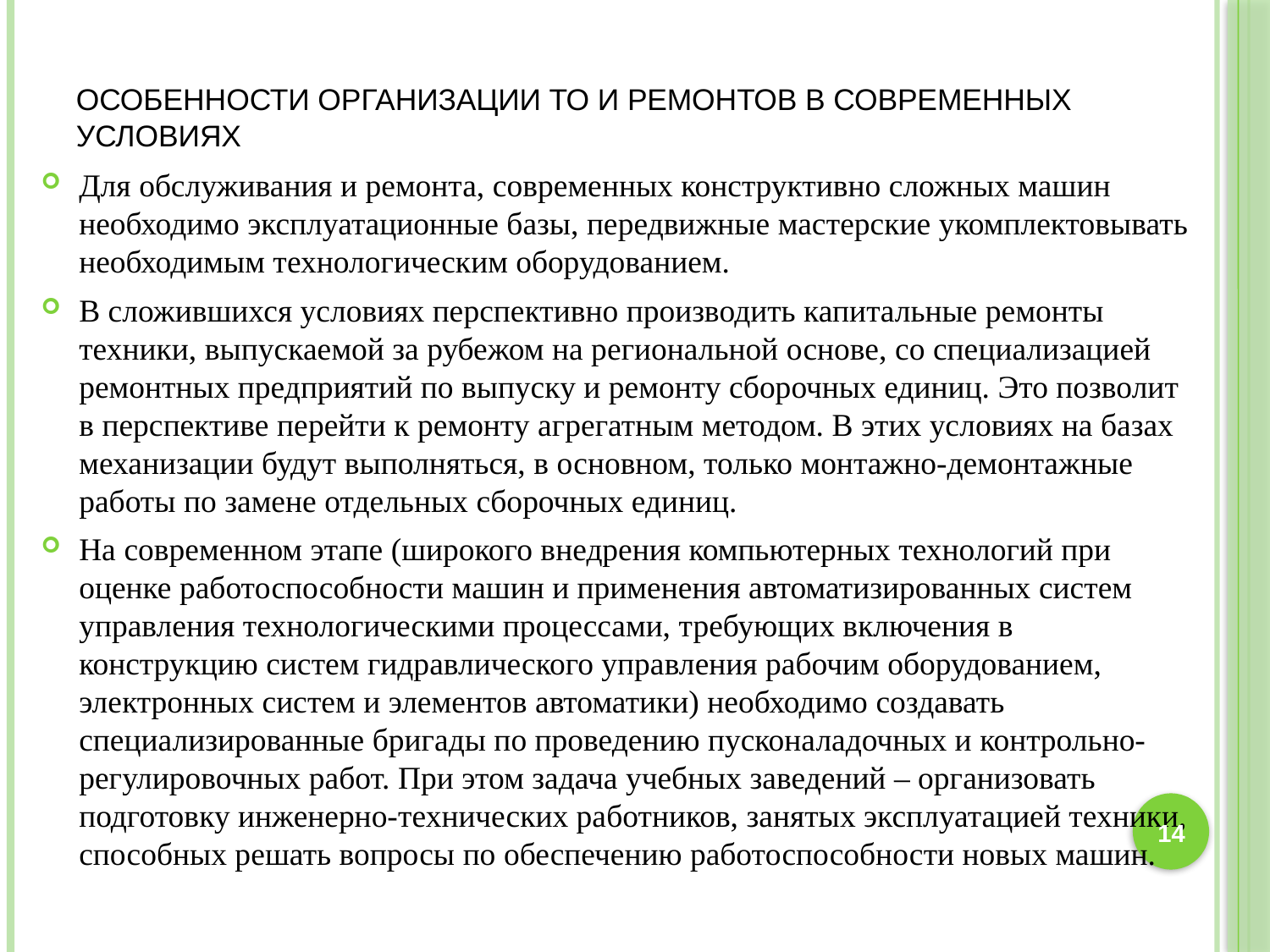

# Особенности организации ТО и ремонтов в современных условиях
Для обслуживания и ремонта, современных конструктивно сложных машин необходимо эксплуатационные базы, передвижные мастерские укомплектовывать необходимым технологическим оборудованием.
В сложившихся условиях перспективно производить капитальные ремонты техники, выпускаемой за рубежом на региональной основе, со специализацией ремонтных предприятий по выпуску и ремонту сборочных единиц. Это позволит в перспективе перейти к ремонту агрегатным методом. В этих условиях на базах механизации будут выполняться, в основном, только монтажно-демонтажные работы по замене отдельных сборочных единиц.
На современном этапе (широкого внедрения компьютерных технологий при оценке работоспособности машин и применения автоматизированных систем управления технологическими процессами, требующих включения в конструкцию систем гидравлического управления рабочим оборудованием, электронных систем и элементов автоматики) необходимо создавать специализированные бригады по проведению пусконаладочных и контрольно-регулировочных работ. При этом задача учебных заведений – организовать подготовку инженерно-технических работников, занятых эксплуатацией техники, способных решать вопросы по обеспечению работоспособности новых машин.
14